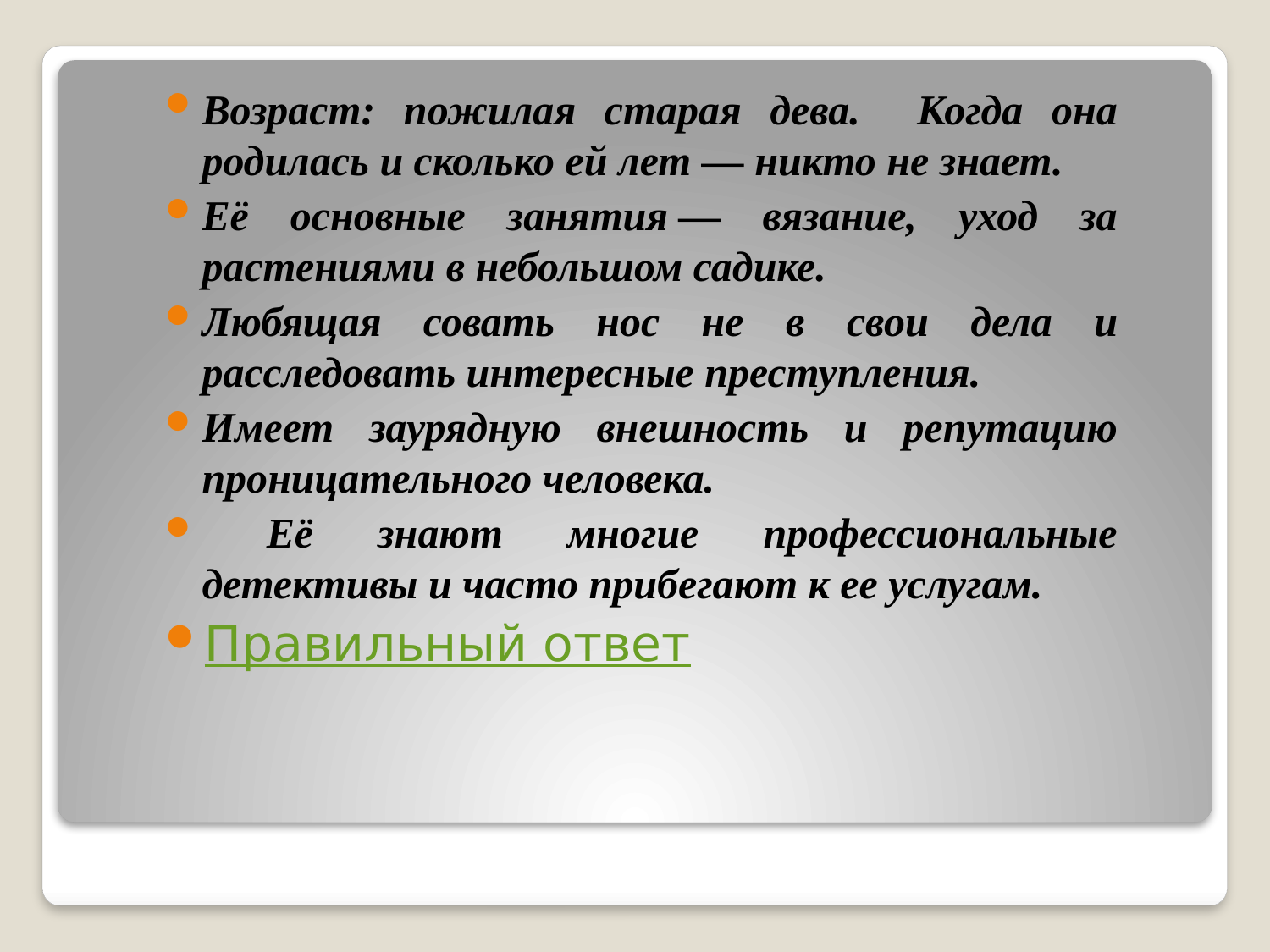

Возраст: пожилая старая дева.  Когда она родилась и сколько ей лет — никто не знает.
Её основные занятия — вязание, уход за растениями в небольшом садике.
Любящая совать нос не в свои дела и расследовать интересные преступления.
Имеет заурядную внешность и репутацию проницательного человека.
 Её знают многие профессиональные детективы и часто прибегают к ее услугам.
Правильный ответ